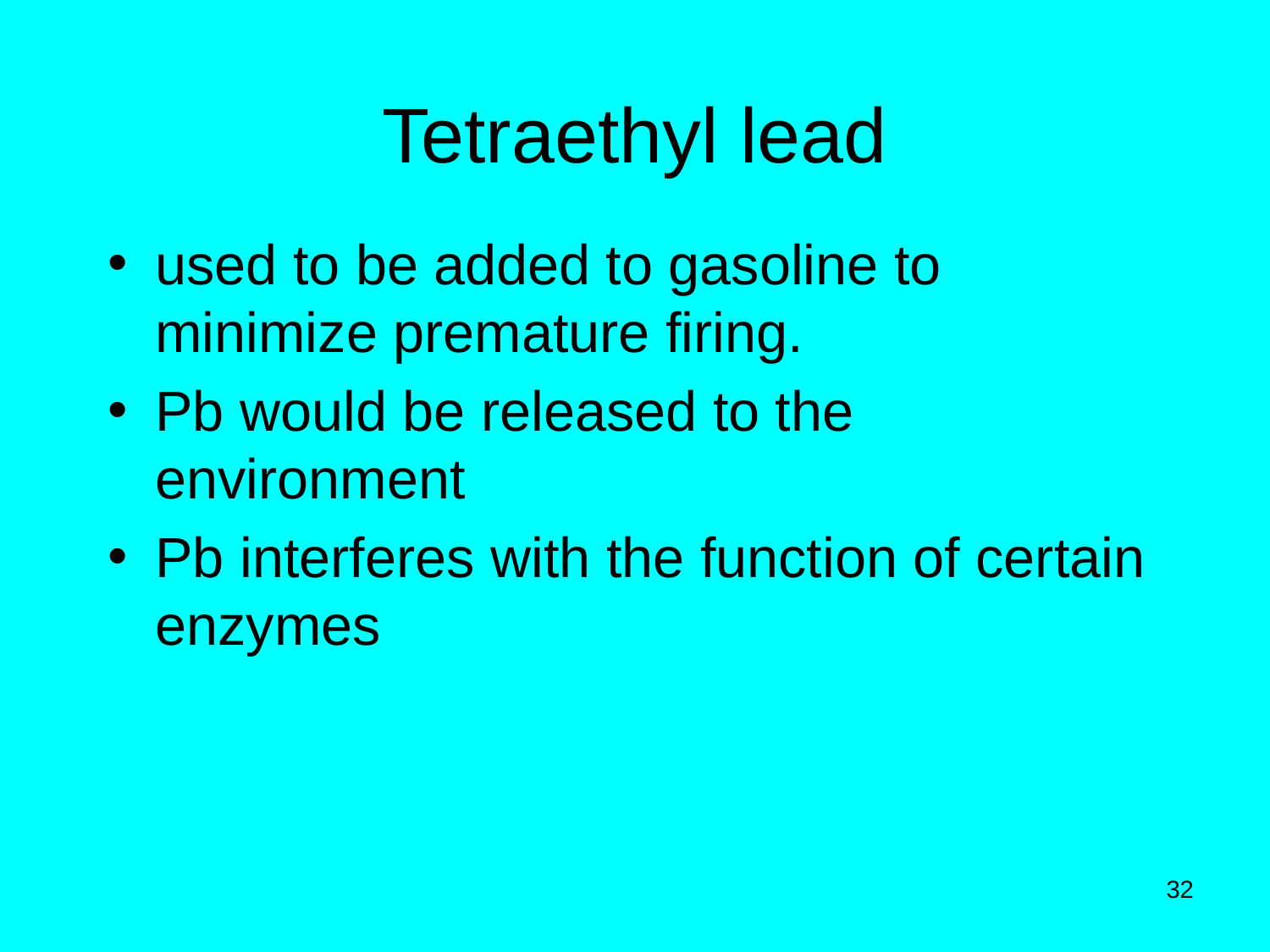

# Tetraethyl lead
used to be added to gasoline to minimize premature firing.
Pb would be released to the environment
Pb interferes with the function of certain enzymes
32